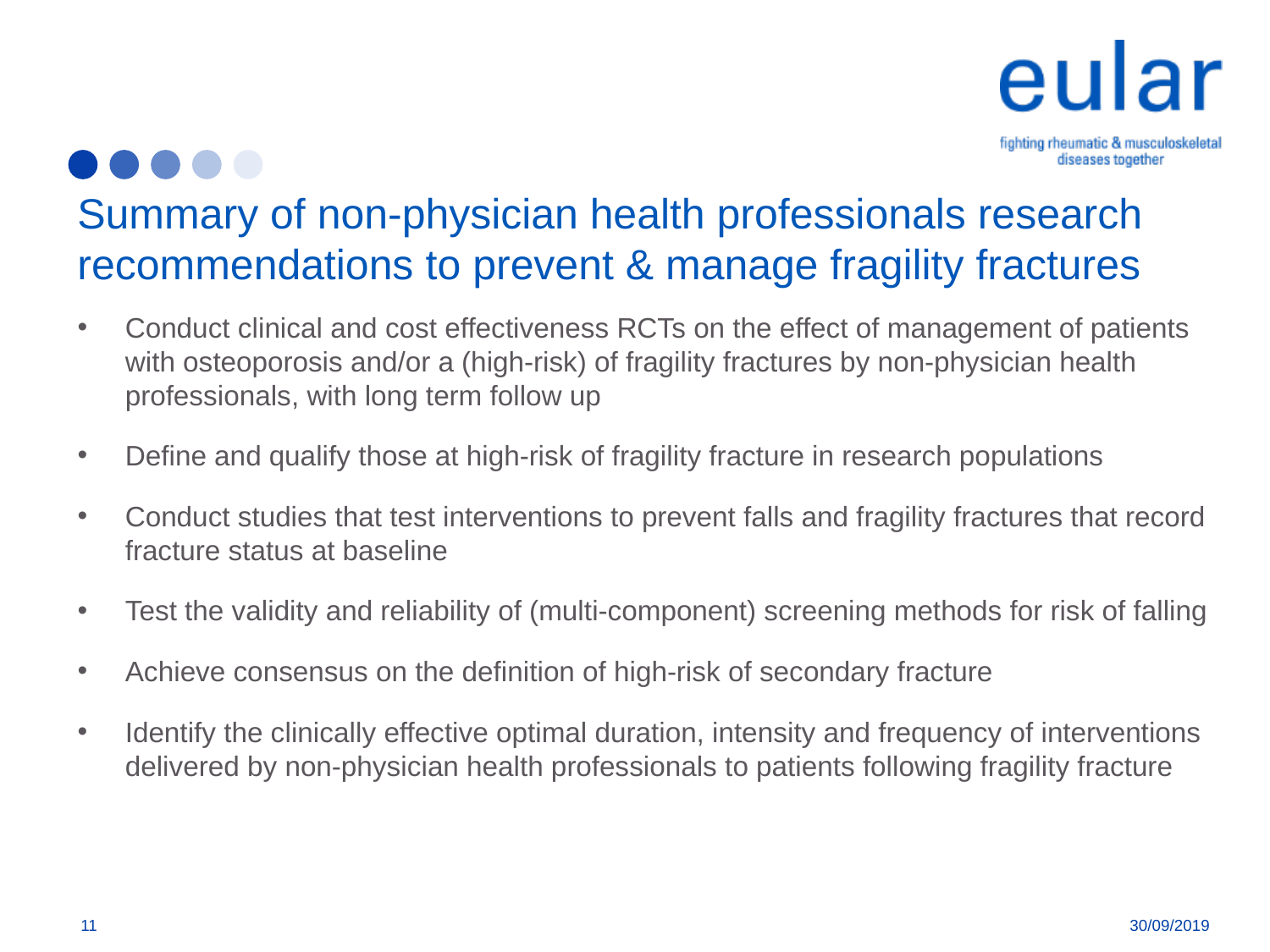

# Summary of non-physician health professionals research recommendations to prevent & manage fragility fractures
Conduct clinical and cost effectiveness RCTs on the effect of management of patients with osteoporosis and/or a (high-risk) of fragility fractures by non-physician health professionals, with long term follow up
Define and qualify those at high-risk of fragility fracture in research populations
Conduct studies that test interventions to prevent falls and fragility fractures that record fracture status at baseline
Test the validity and reliability of (multi-component) screening methods for risk of falling
Achieve consensus on the definition of high-risk of secondary fracture
Identify the clinically effective optimal duration, intensity and frequency of interventions delivered by non-physician health professionals to patients following fragility fracture

11
30/09/2019